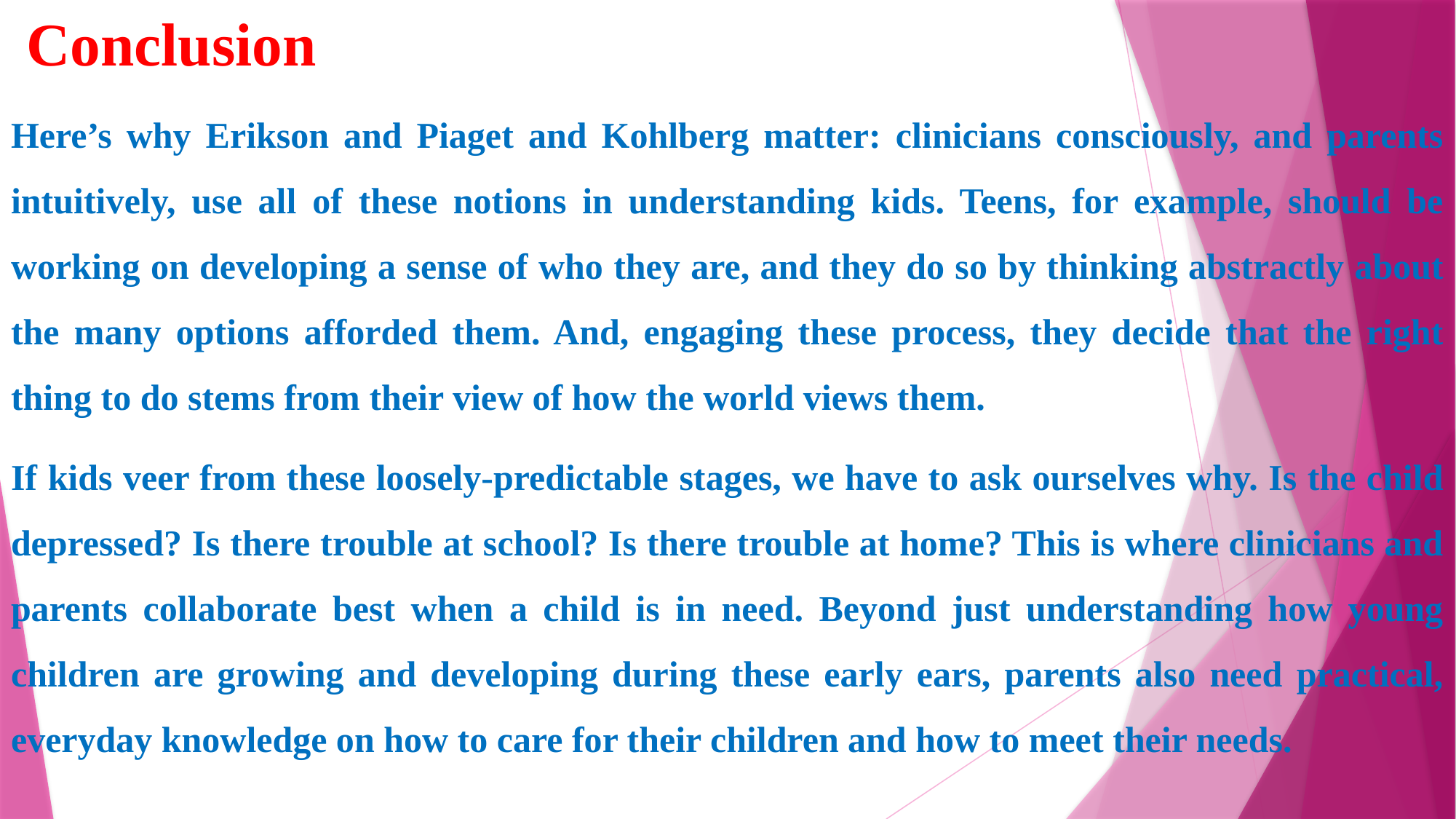

# Conclusion
Here’s why Erikson and Piaget and Kohlberg matter: clinicians consciously, and parents intuitively, use all of these notions in understanding kids. Teens, for example, should be working on developing a sense of who they are, and they do so by thinking abstractly about the many options afforded them. And, engaging these process, they decide that the right thing to do stems from their view of how the world views them.
If kids veer from these loosely-predictable stages, we have to ask ourselves why. Is the child depressed? Is there trouble at school? Is there trouble at home? This is where clinicians and parents collaborate best when a child is in need. Beyond just understanding how young children are growing and developing during these early ears, parents also need practical, everyday knowledge on how to care for their children and how to meet their needs.